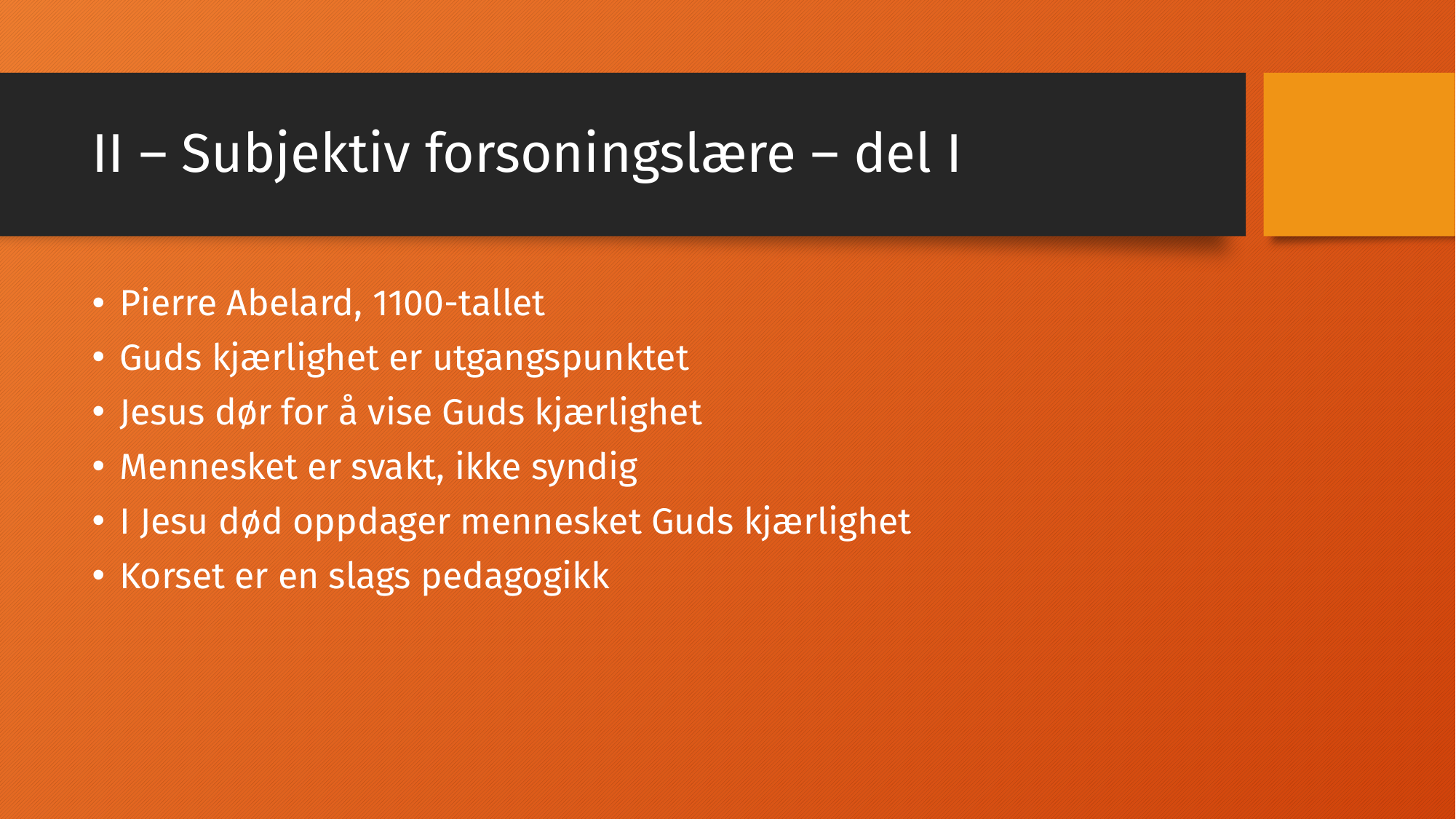

# II – Subjektiv forsoningslære – del I
Pierre Abelard, 1100-tallet
Guds kjærlighet er utgangspunktet
Jesus dør for å vise Guds kjærlighet
Mennesket er svakt, ikke syndig
I Jesu død oppdager mennesket Guds kjærlighet
Korset er en slags pedagogikk